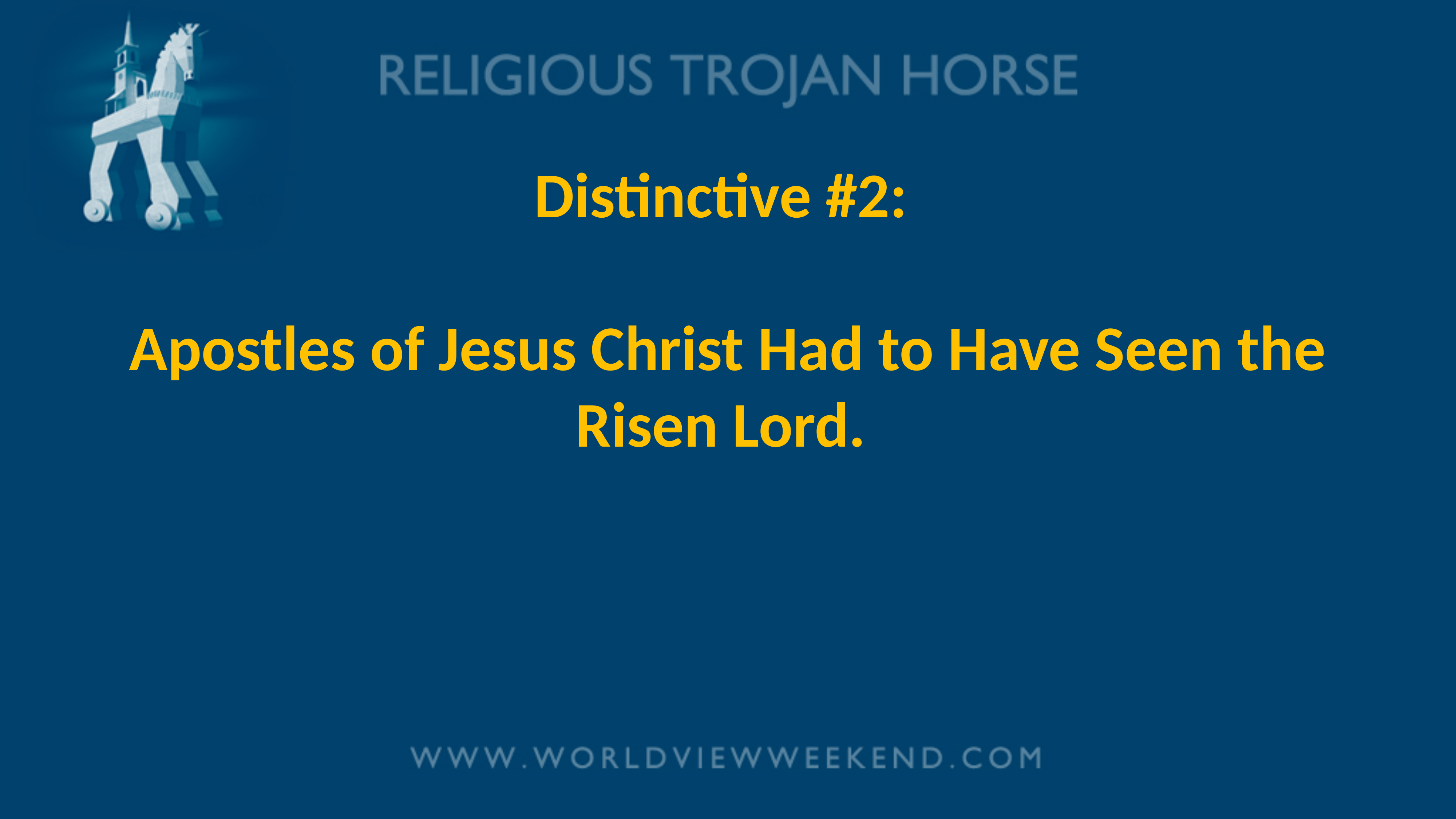

# Distinctive #2:

Apostles of Jesus Christ Had to Have Seen the Risen Lord.